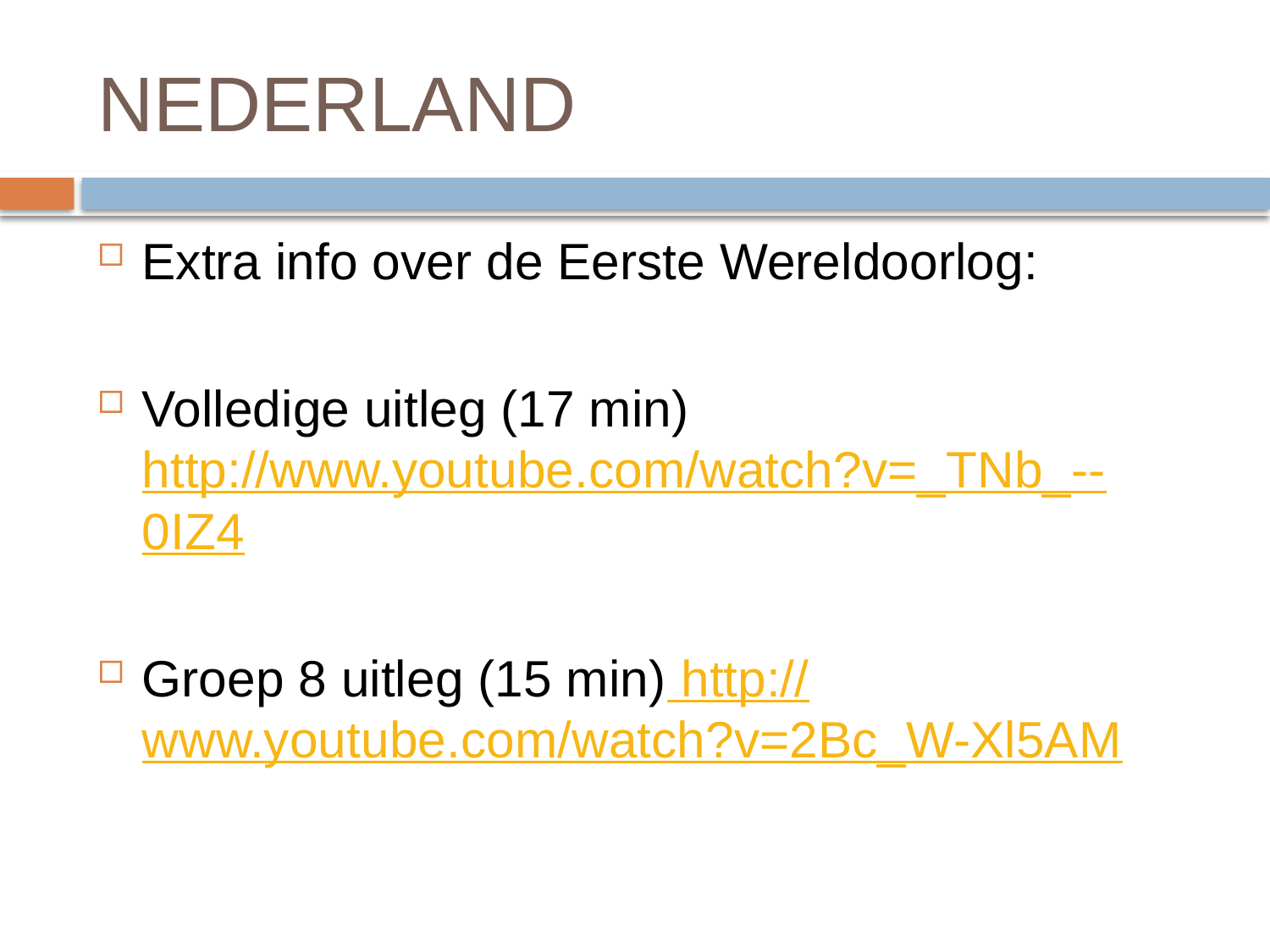

# NEDERLAND
Extra info over de Eerste Wereldoorlog:

Volledige uitleg (17 min) http://www.youtube.com/watch?v=_TNb_--0IZ4

Groep 8 uitleg (15 min) http://www.youtube.com/watch?v=2Bc_W-Xl5AM